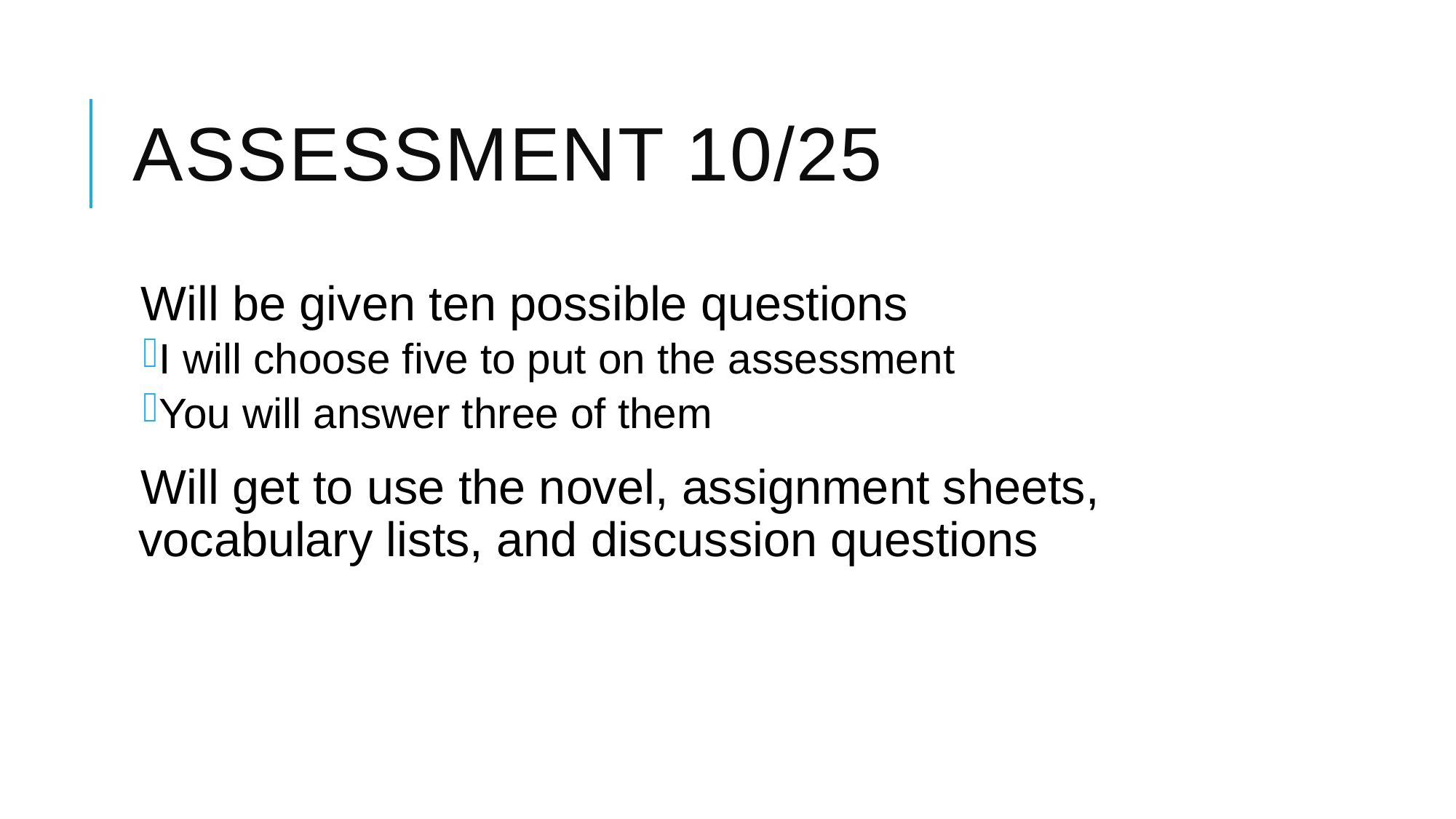

# Assessment 10/25
Will be given ten possible questions
I will choose five to put on the assessment
You will answer three of them
Will get to use the novel, assignment sheets, vocabulary lists, and discussion questions